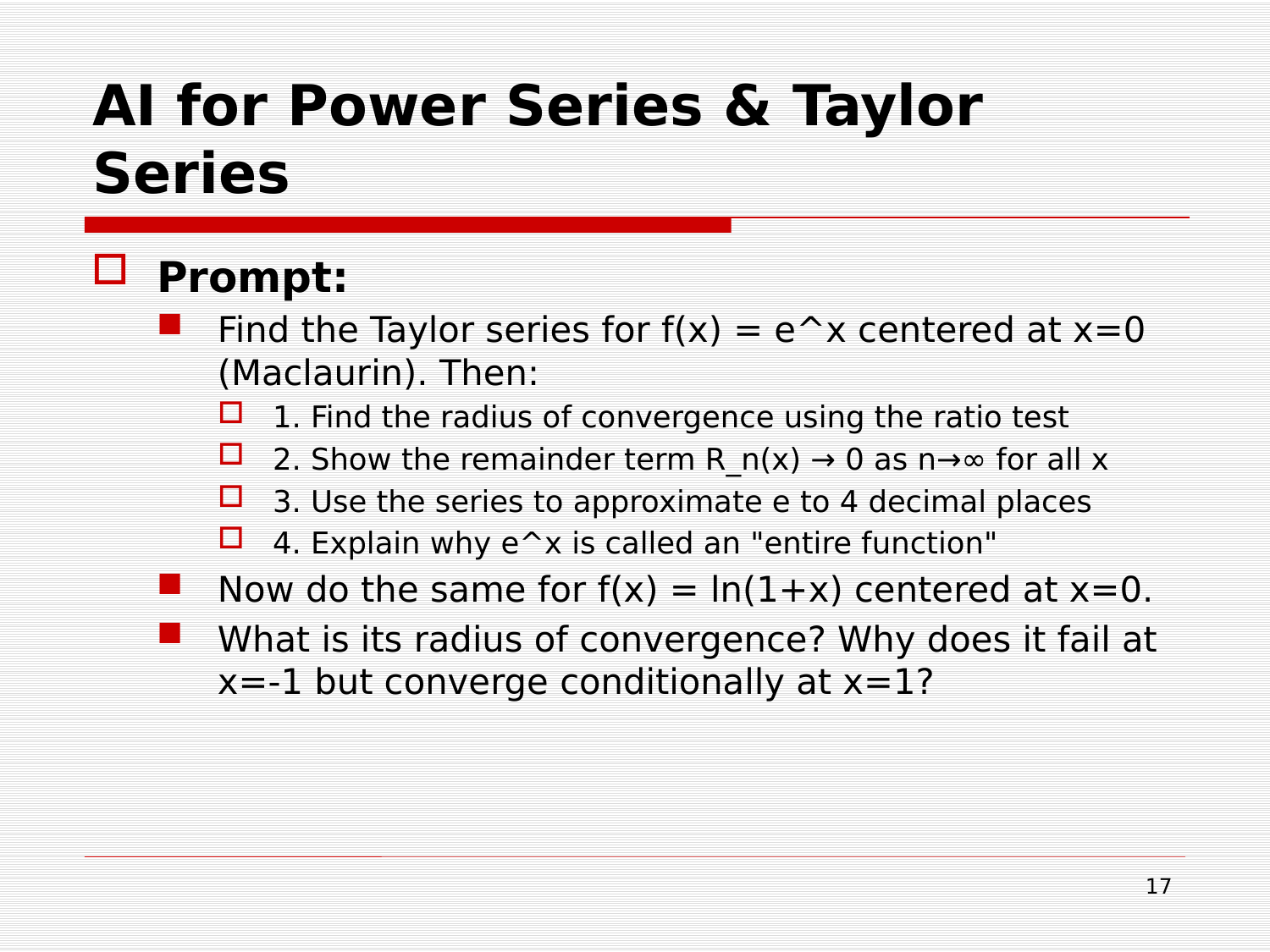

# AI for Power Series & Taylor Series
Prompt:
Find the Taylor series for f(x) = e^x centered at x=0 (Maclaurin). Then:
1. Find the radius of convergence using the ratio test
2. Show the remainder term R_n(x) → 0 as n→∞ for all x
3. Use the series to approximate e to 4 decimal places
4. Explain why e^x is called an "entire function"
Now do the same for f(x) = ln(1+x) centered at x=0.
What is its radius of convergence? Why does it fail at x=-1 but converge conditionally at x=1?

17